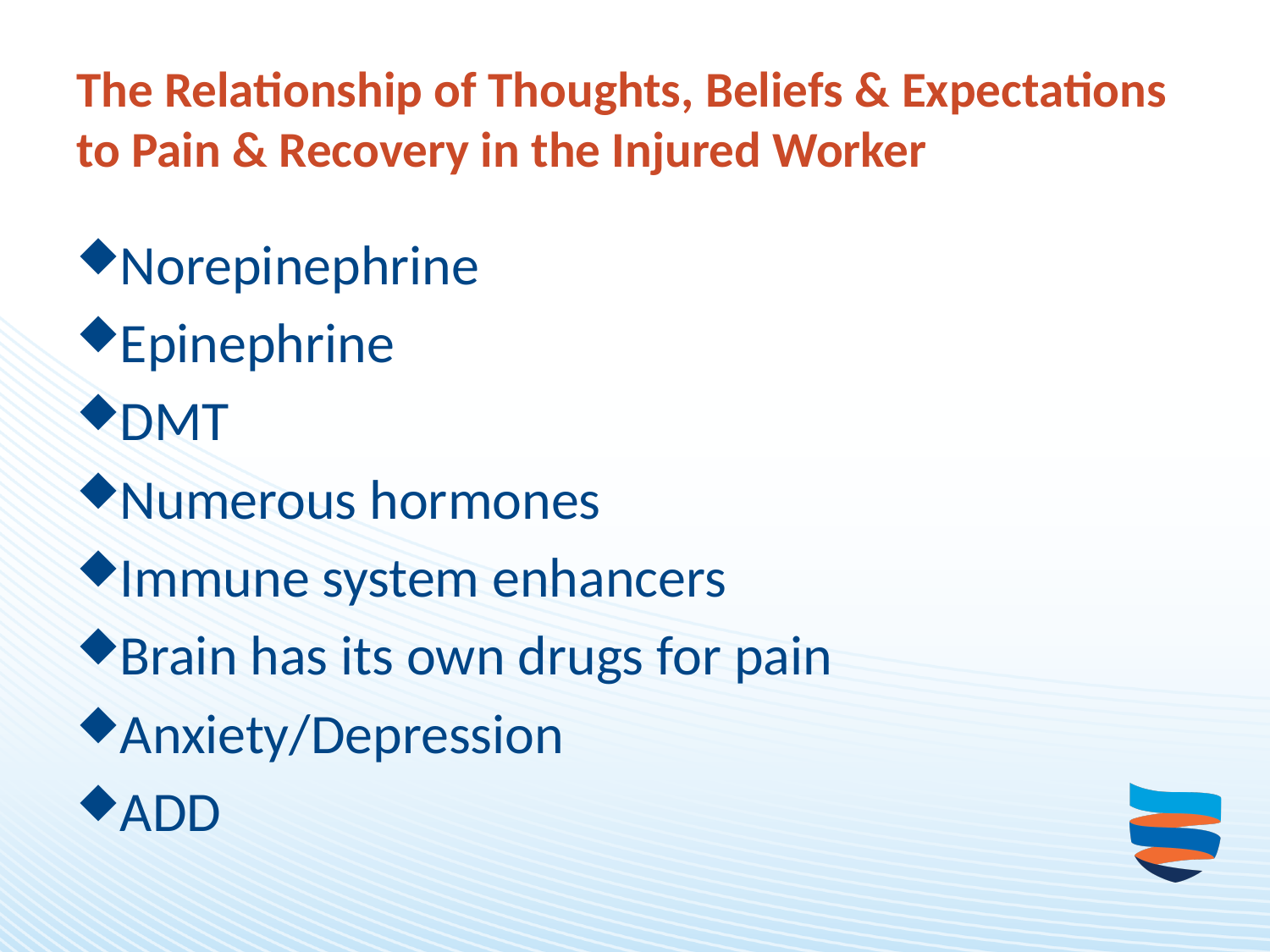

# The Relationship of Thoughts, Beliefs & Expectations to Pain & Recovery in the Injured Worker
Norepinephrine
Epinephrine
DMT
Numerous hormones
Immune system enhancers
Brain has its own drugs for pain
Anxiety/Depression
ADD